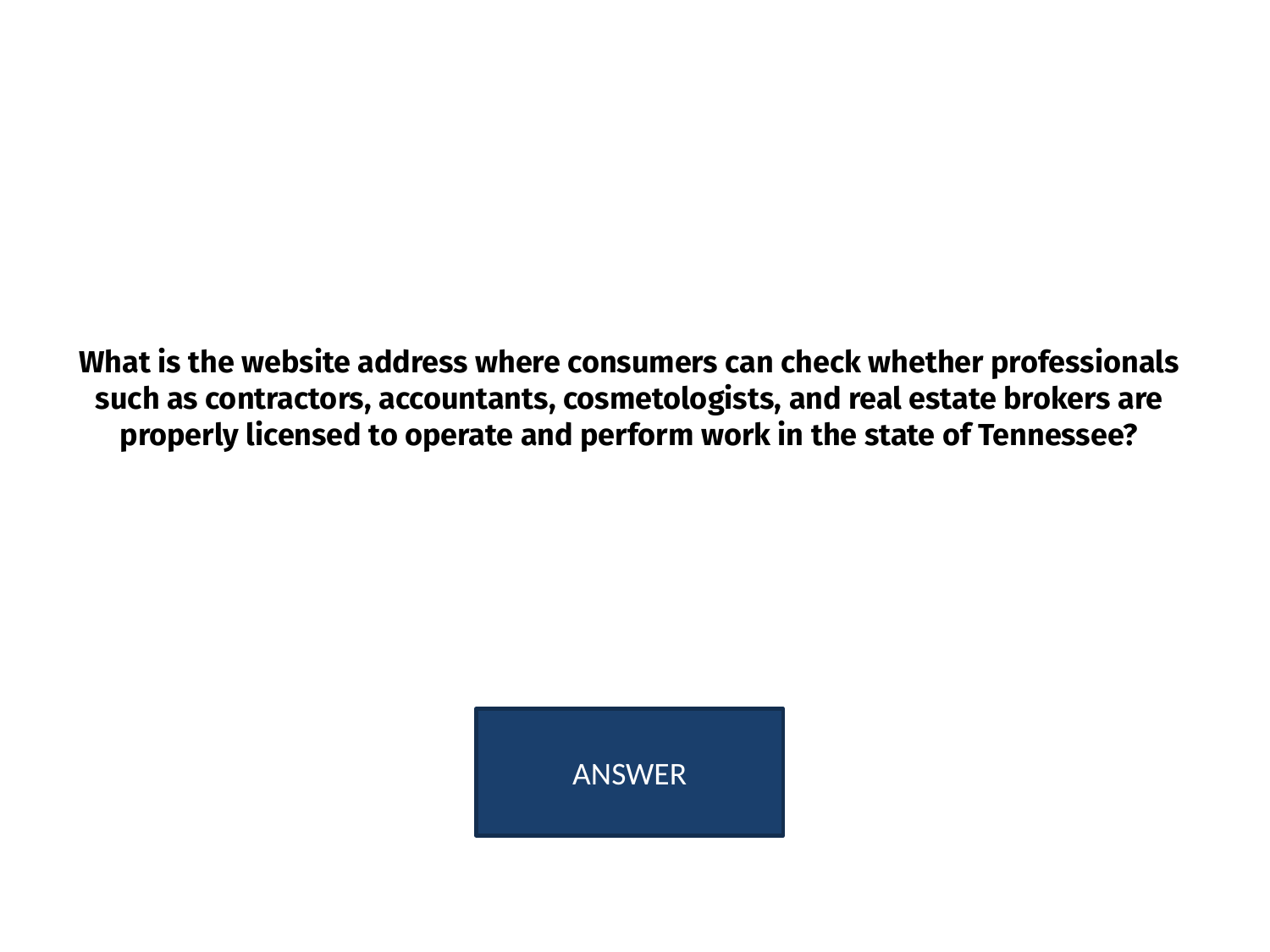

# What is the website address where consumers can check whether professionals such as contractors, accountants, cosmetologists, and real estate brokers are properly licensed to operate and perform work in the state of Tennessee?